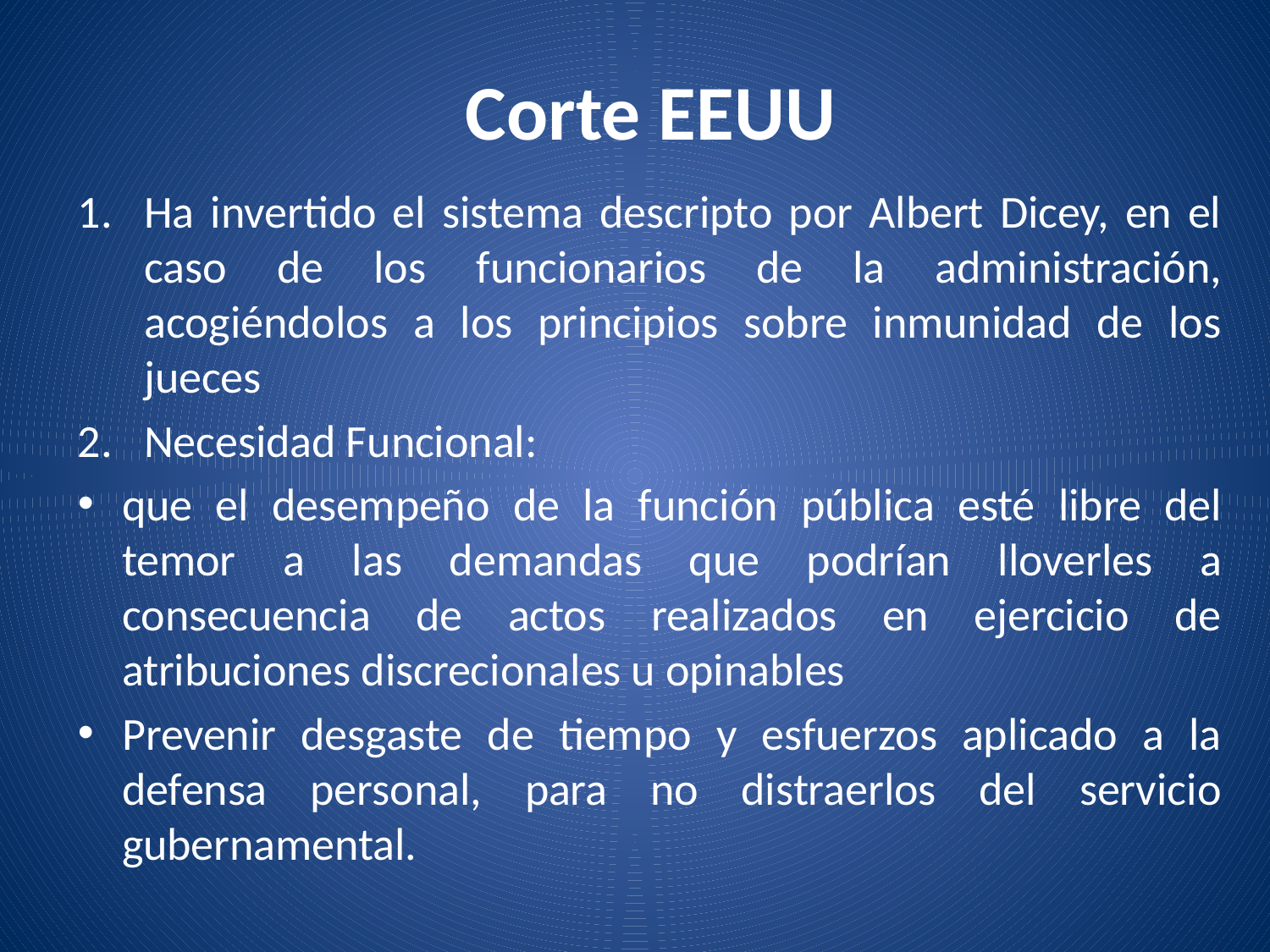

# Corte EEUU
Ha invertido el sistema descripto por Albert Dicey, en el caso de los funcionarios de la administración, acogiéndolos a los principios sobre inmunidad de los jueces
Necesidad Funcional:
que el desempeño de la función pública esté libre del temor a las demandas que podrían lloverles a consecuencia de actos realizados en ejercicio de atribuciones discrecionales u opinables
Prevenir desgaste de tiempo y esfuerzos aplicado a la defensa personal, para no distraerlos del servicio gubernamental.